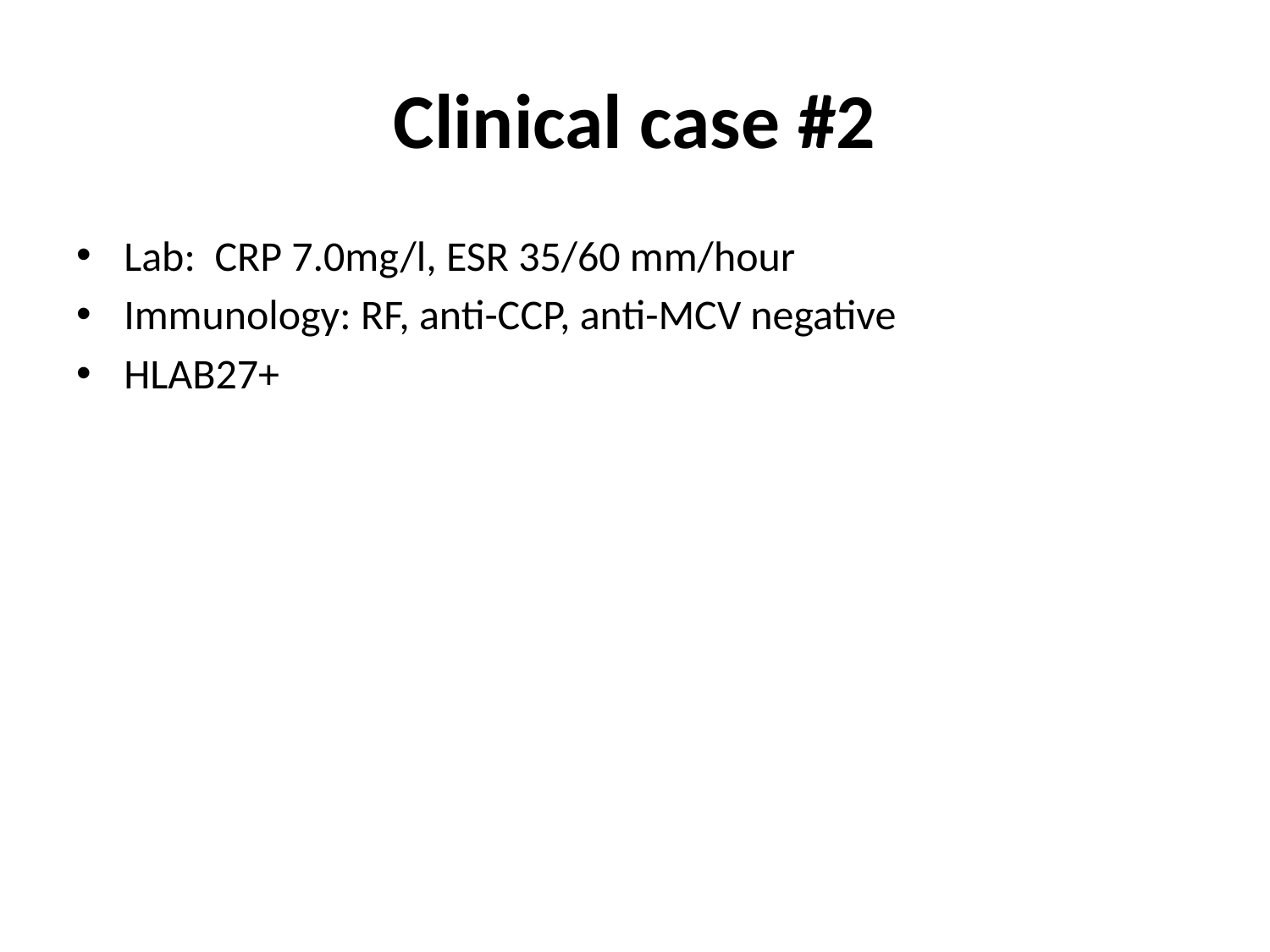

# Clinical case #2
Lab:  CRP 7.0mg/l, ESR 35/60 mm/hour
Immunology: RF, anti-CCP, anti-MCV negative
HLAB27+